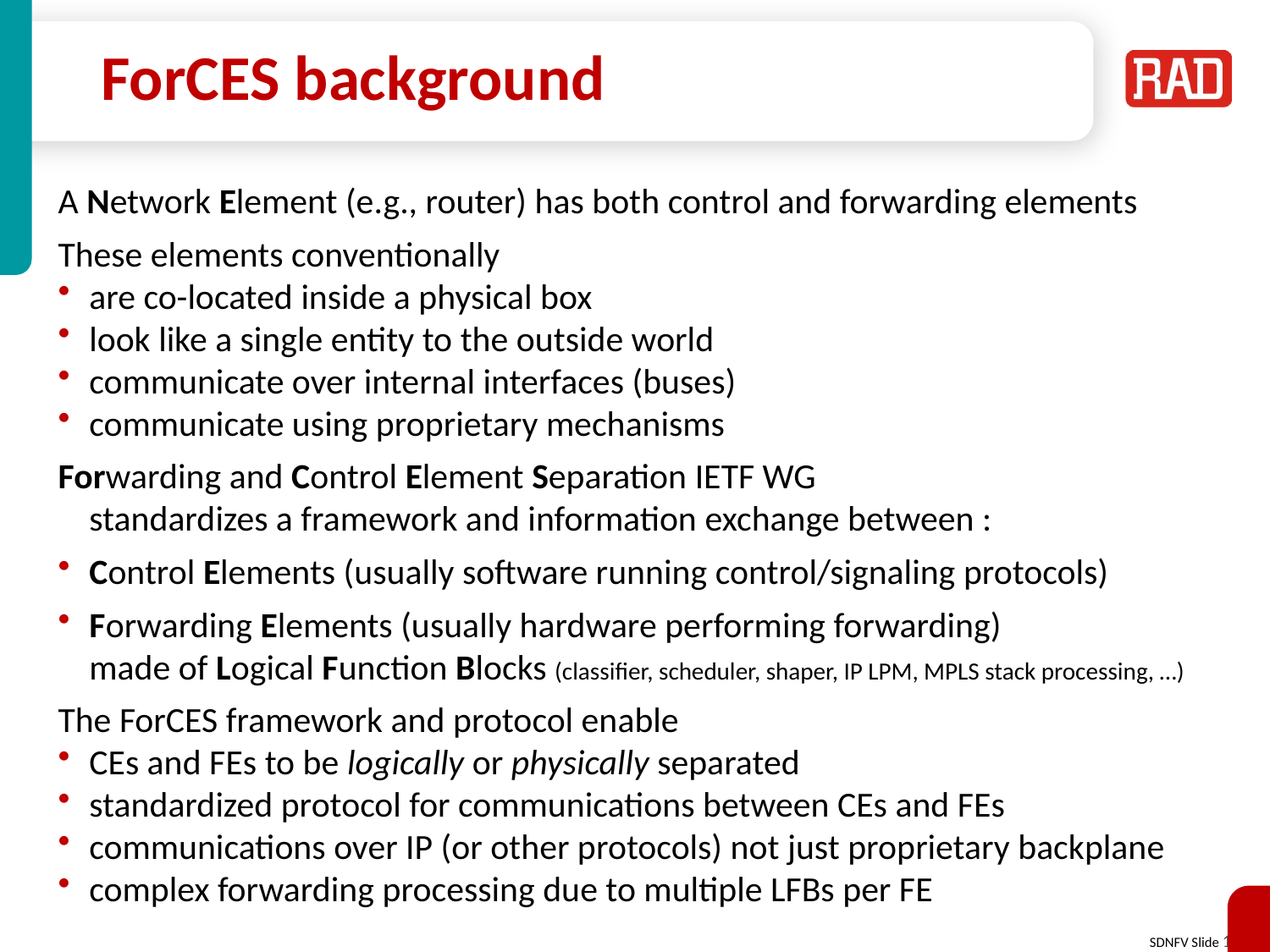

# ForCES background
A Network Element (e.g., router) has both control and forwarding elements
These elements conventionally
are co-located inside a physical box
look like a single entity to the outside world
communicate over internal interfaces (buses)
communicate using proprietary mechanisms
Forwarding and Control Element Separation IETF WG
	standardizes a framework and information exchange between :
Control Elements (usually software running control/signaling protocols)
Forwarding Elements (usually hardware performing forwarding)
	made of Logical Function Blocks (classifier, scheduler, shaper, IP LPM, MPLS stack processing, …)
The ForCES framework and protocol enable
CEs and FEs to be logically or physically separated
standardized protocol for communications between CEs and FEs
communications over IP (or other protocols) not just proprietary backplane
complex forwarding processing due to multiple LFBs per FE